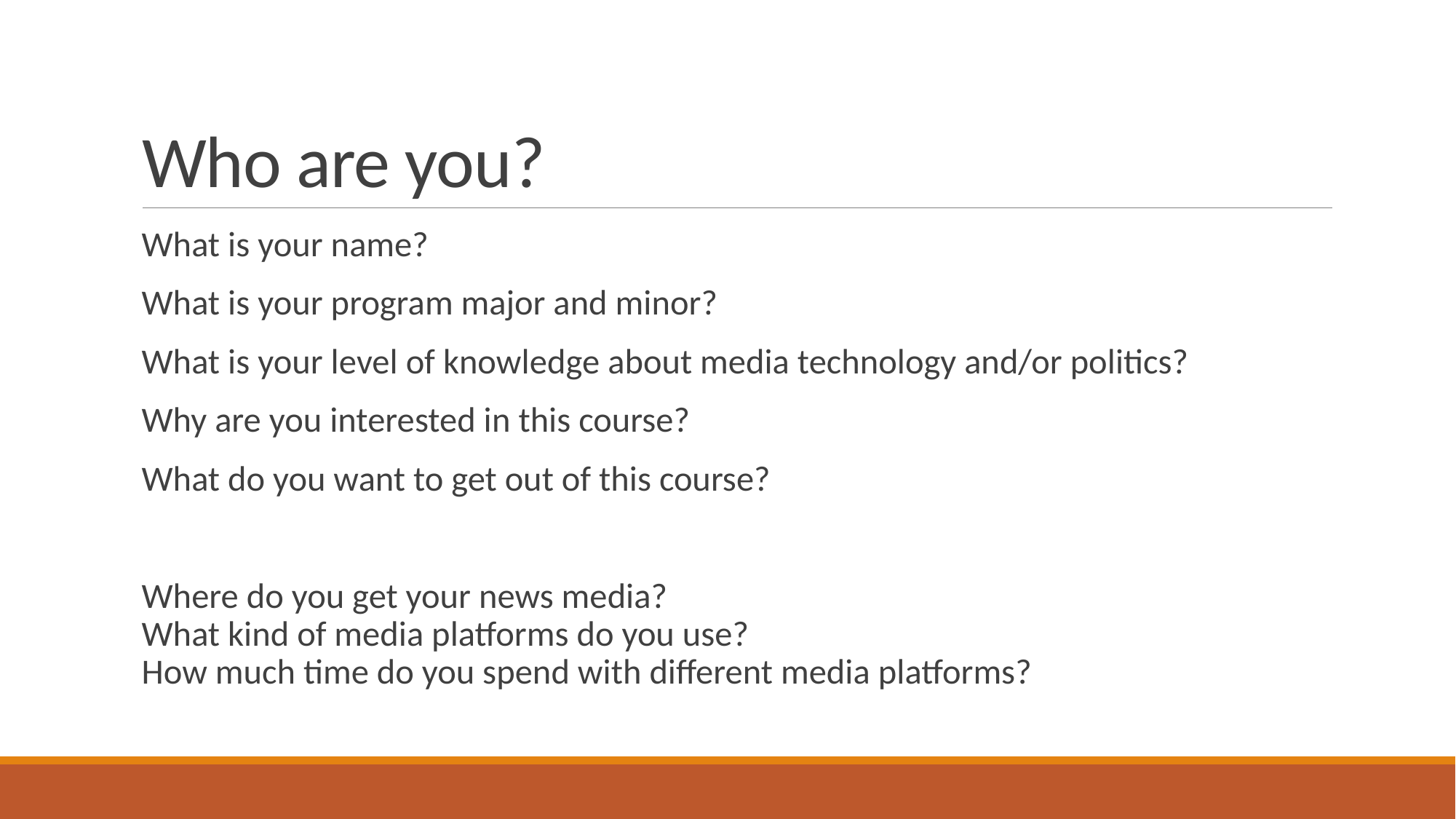

# Who are you?
What is your name?
What is your program major and minor?
What is your level of knowledge about media technology and/or politics?
Why are you interested in this course?
What do you want to get out of this course?

Where do you get your news media?
What kind of media platforms do you use?
How much time do you spend with different media platforms?